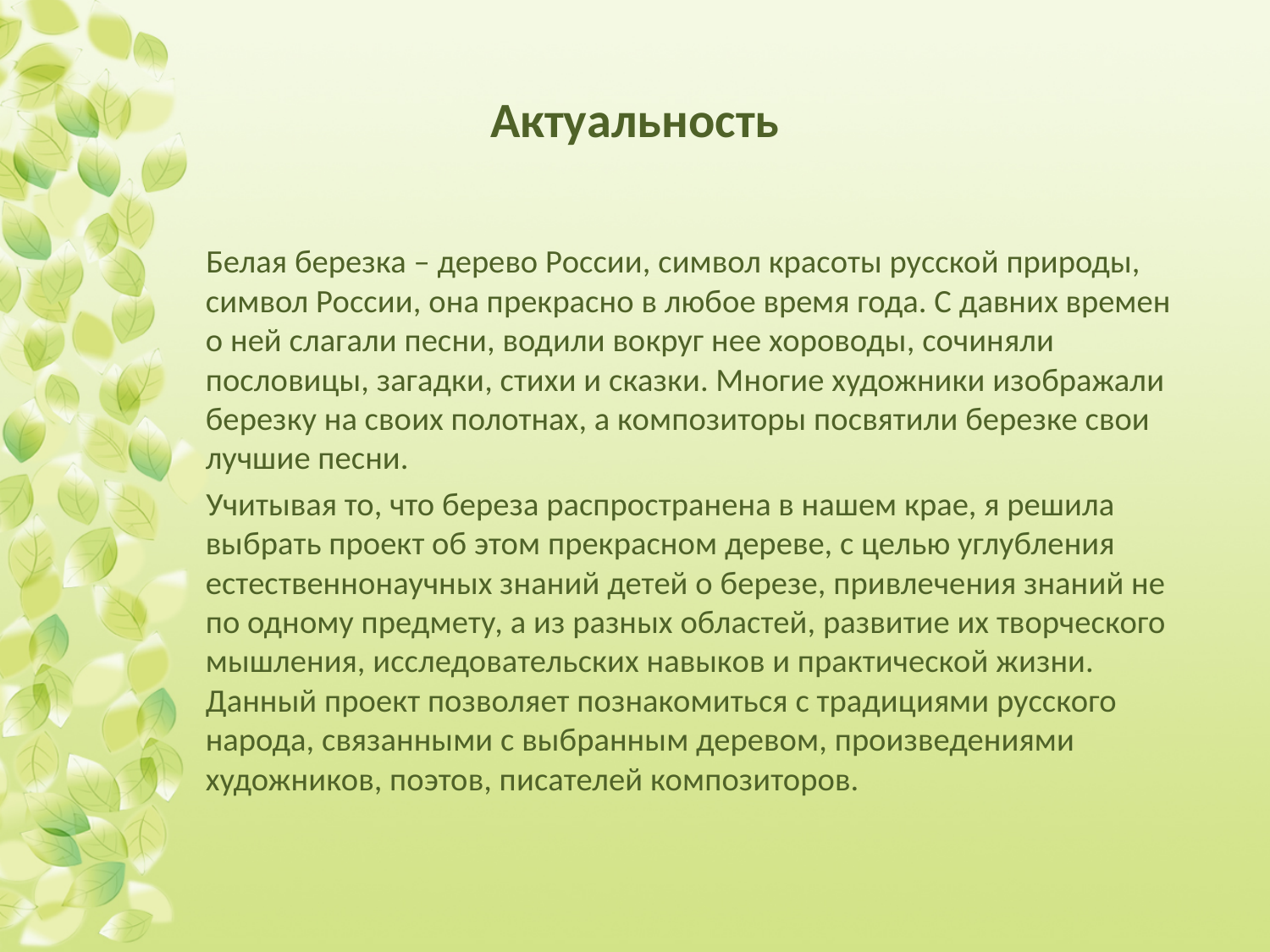

# Актуальность

      Белая березка – дерево России, символ красоты русской природы, символ России, она прекрасно в любое время года. С давних времен о ней слагали песни, водили вокруг нее хороводы, сочиняли пословицы, загадки, стихи и сказки. Многие художники изображали березку на своих полотнах, а композиторы посвятили березке свои лучшие песни.
      Учитывая то, что береза распространена в нашем крае, я решила выбрать проект об этом прекрасном дереве, с целью углубления естественнонаучных знаний детей о березе, привлечения знаний не по одному предмету, а из разных областей, развитие их творческого мышления, исследовательских навыков и практической жизни. Данный проект позволяет познакомиться с традициями русского народа, связанными с выбранным деревом, произведениями художников, поэтов, писателей композиторов.